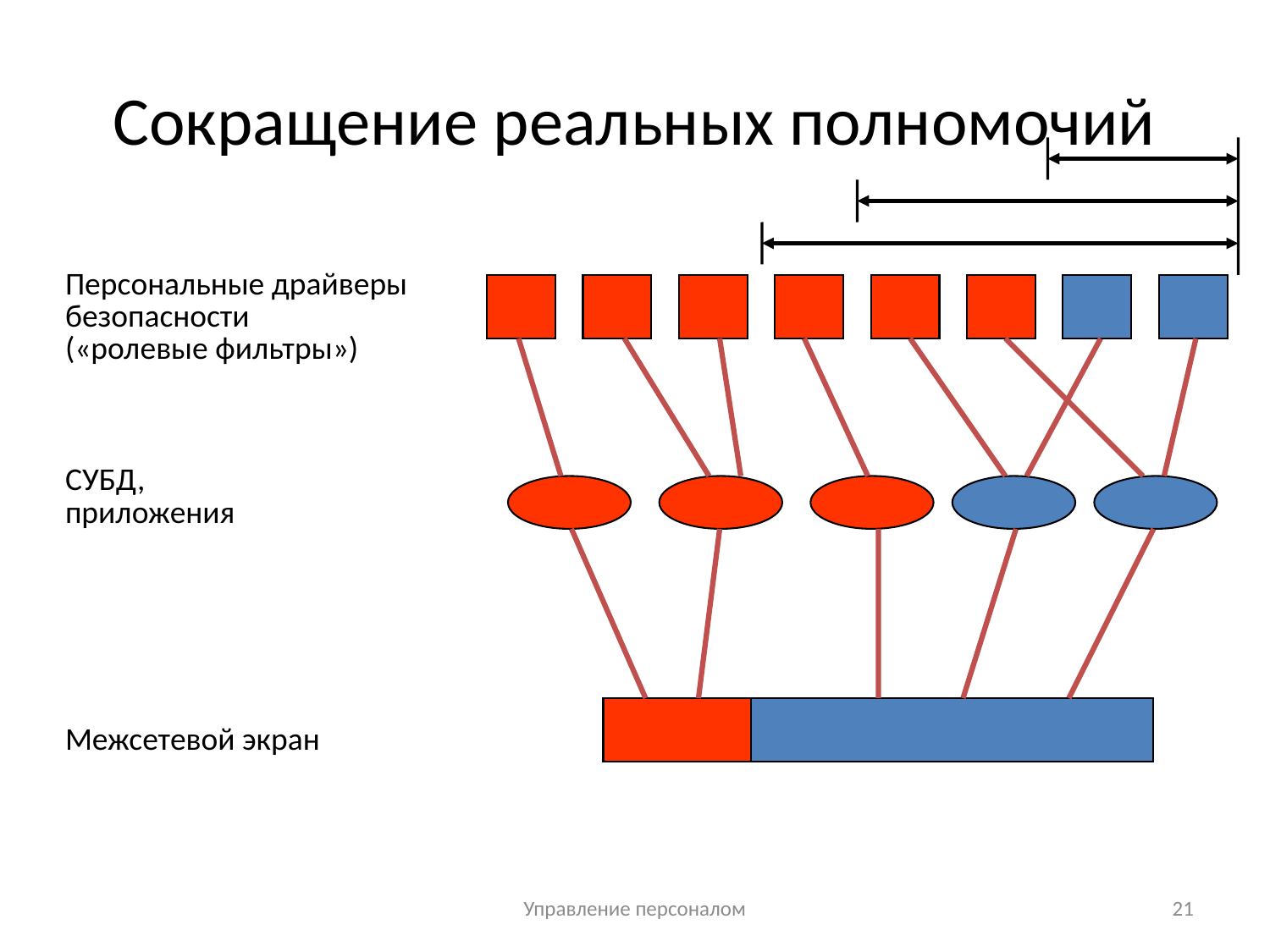

# Сокращение реальных полномочий

Персональные драйверы
безопасности
(«ролевые фильтры»)

СУБД,
приложения

Межсетевой экран

Управление персоналом
21